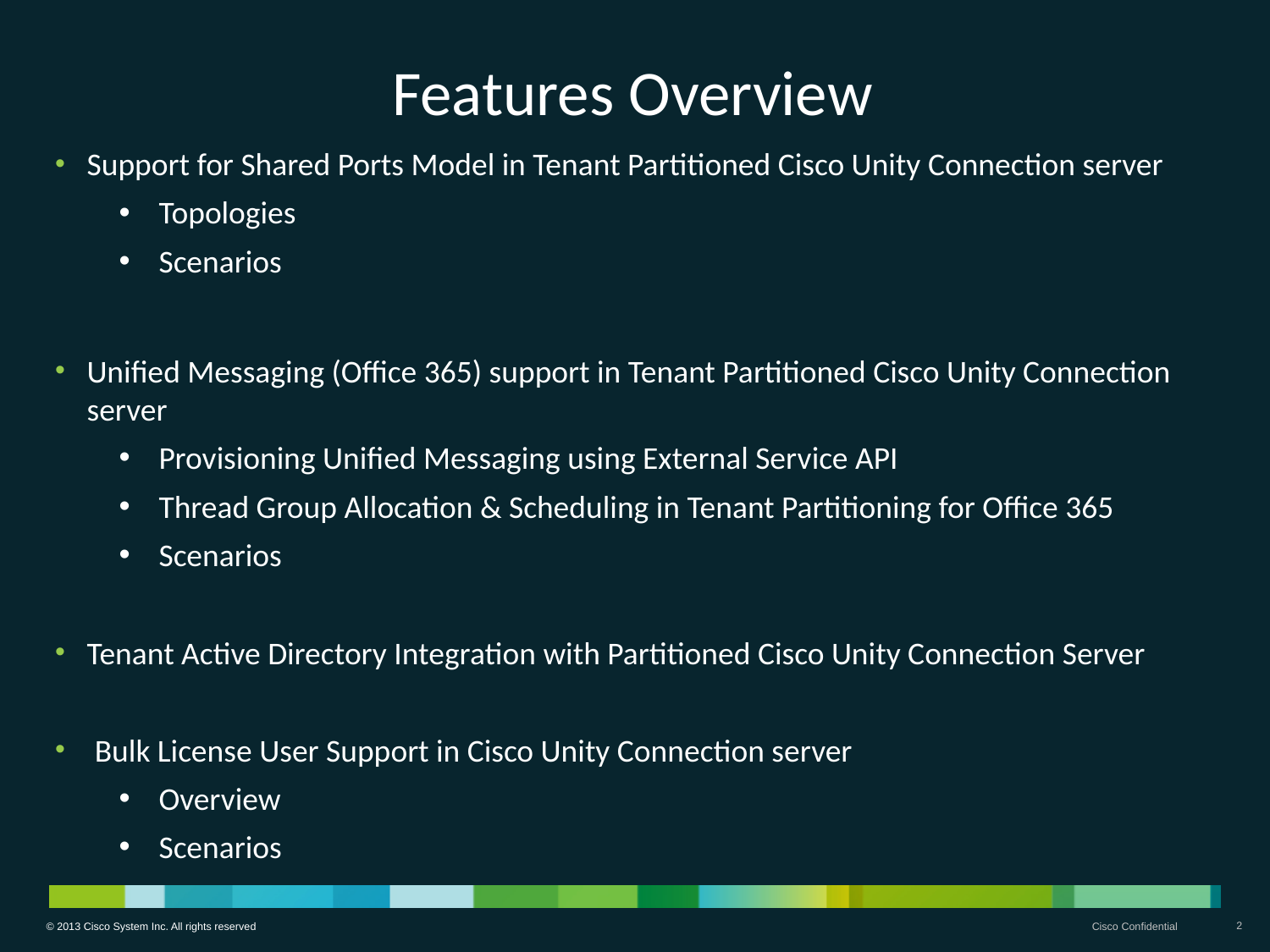

# Features Overview
Support for Shared Ports Model in Tenant Partitioned Cisco Unity Connection server
Topologies
Scenarios

Unified Messaging (Office 365) support in Tenant Partitioned Cisco Unity Connection server
Provisioning Unified Messaging using External Service API
Thread Group Allocation & Scheduling in Tenant Partitioning for Office 365
Scenarios

Tenant Active Directory Integration with Partitioned Cisco Unity Connection Server

Bulk License User Support in Cisco Unity Connection server
Overview
Scenarios